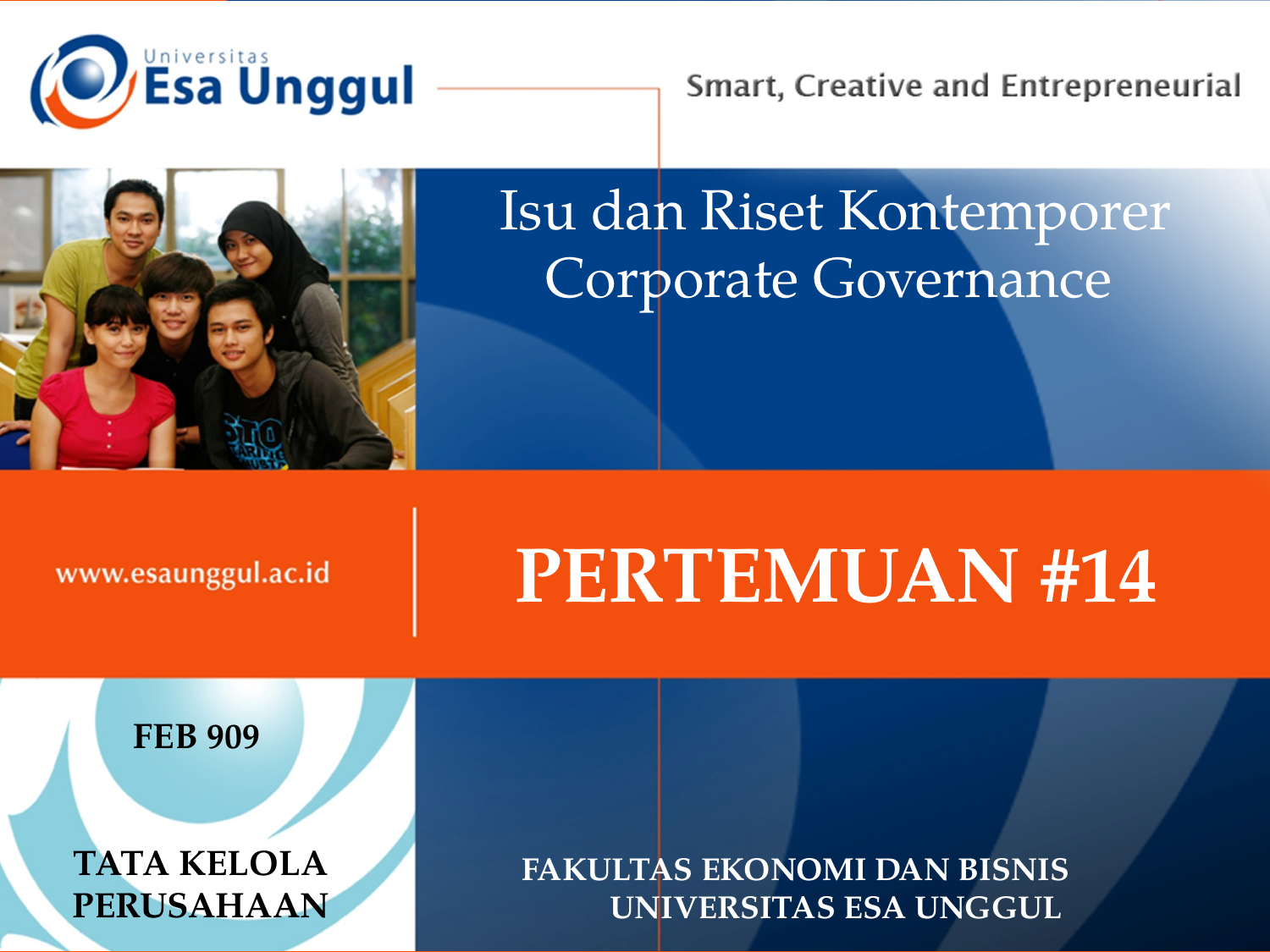

# Isu dan Riset Kontemporer Corporate Governance
PERTEMUAN #14
FEB 909

TATA KELOLA PERUSAHAAN

FAKULTAS EKONOMI DAN BISNIS           UNIVERSITAS ESA UNGGUL